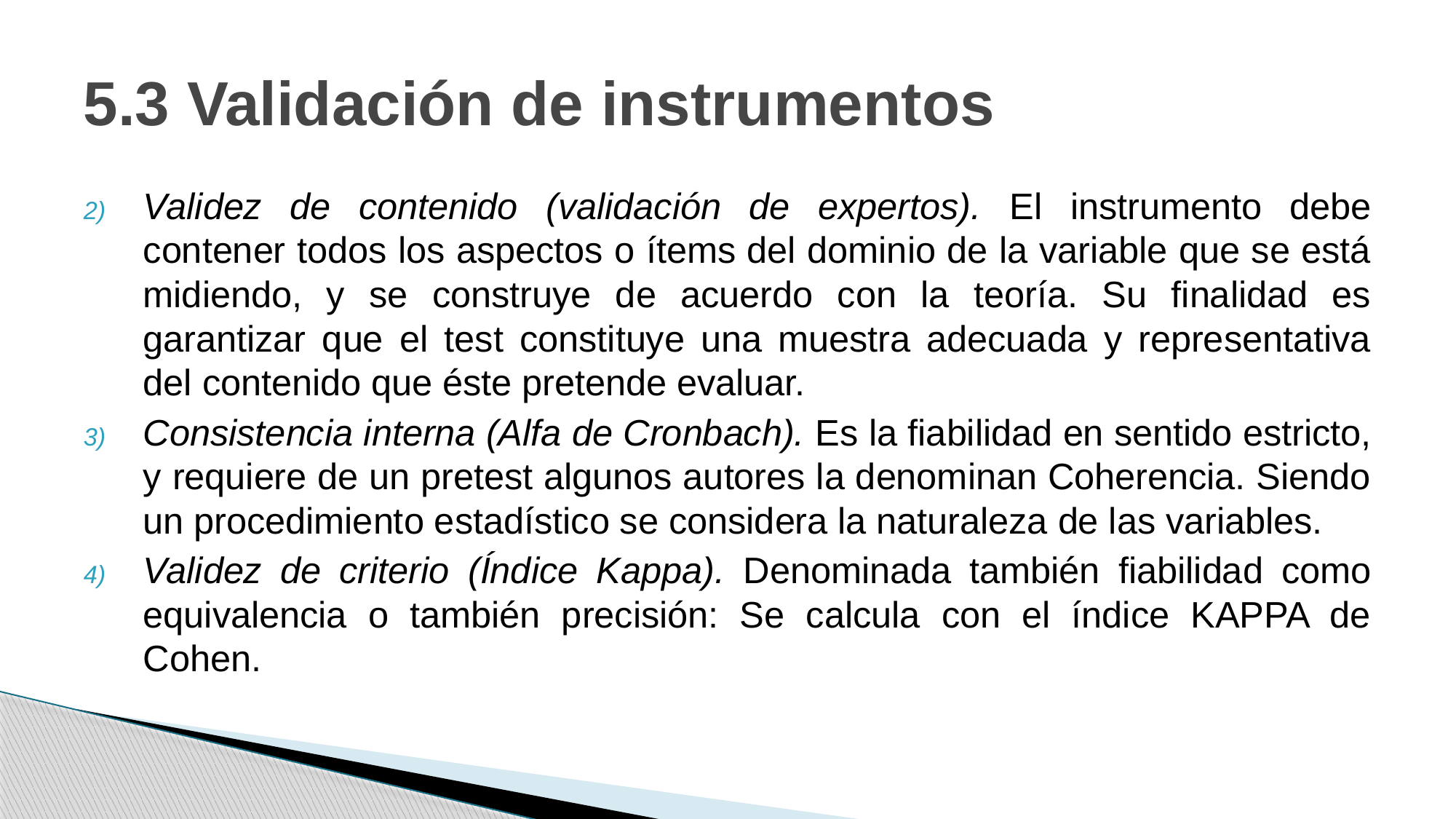

# 5.3 Validación de instrumentos
Validez de contenido (validación de expertos). El instrumento debe contener todos los aspectos o ítems del dominio de la variable que se está midiendo, y se construye de acuerdo con la teoría. Su finalidad es garantizar que el test constituye una muestra adecuada y representativa del contenido que éste pretende evaluar.
Consistencia interna (Alfa de Cronbach). Es la fiabilidad en sentido estricto, y requiere de un pretest algunos autores la denominan Coherencia. Siendo un procedimiento estadístico se considera la naturaleza de las variables.
Validez de criterio (Índice Kappa). Denominada también fiabilidad como equivalencia o también precisión: Se calcula con el índice KAPPA de Cohen.